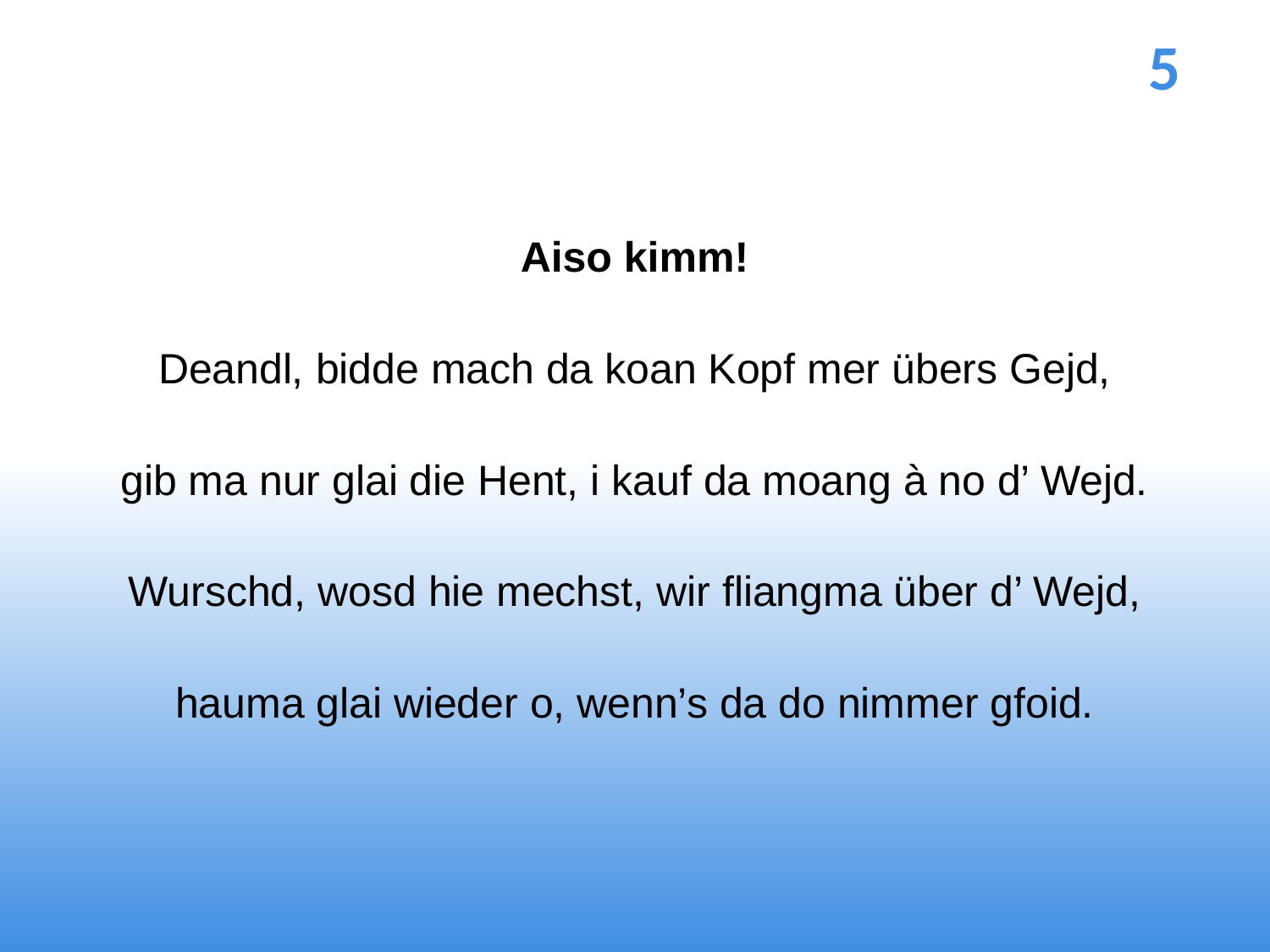

# 5
Aiso kimm!
Deandl, bidde mach da koan Kopf mer übers Gejd,
gib ma nur glai die Hent, i kauf da moang à no d’ Wejd.
Wurschd, wosd hie mechst, wir fliangma über d’ Wejd,
hauma glai wieder o, wenn’s da do nimmer gfoid.